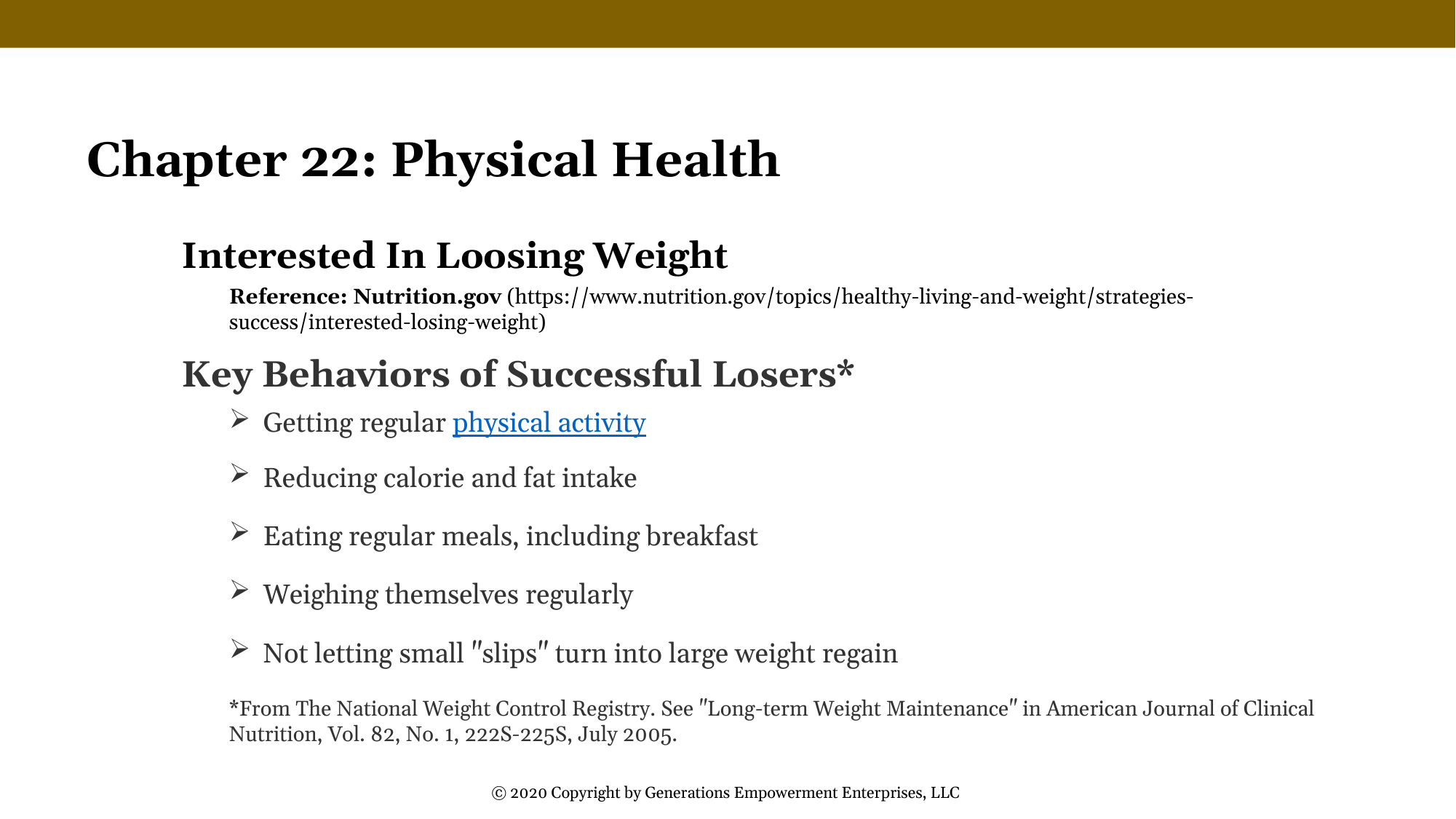

Chapter 22: Physical Health
Interested In Loosing Weight
Reference: Nutrition.gov (https://www.nutrition.gov/topics/healthy-living-and-weight/strategies-success/interested-losing-weight)
Key Behaviors of Successful Losers*
Getting regular physical activity
Reducing calorie and fat intake
Eating regular meals, including breakfast
Weighing themselves regularly
Not letting small "slips" turn into large weight regain
*From The National Weight Control Registry. See "Long-term Weight Maintenance" in American Journal of Clinical Nutrition, Vol. 82, No. 1, 222S-225S, July 2005.
© 2020 Copyright by Generations Empowerment Enterprises, LLC